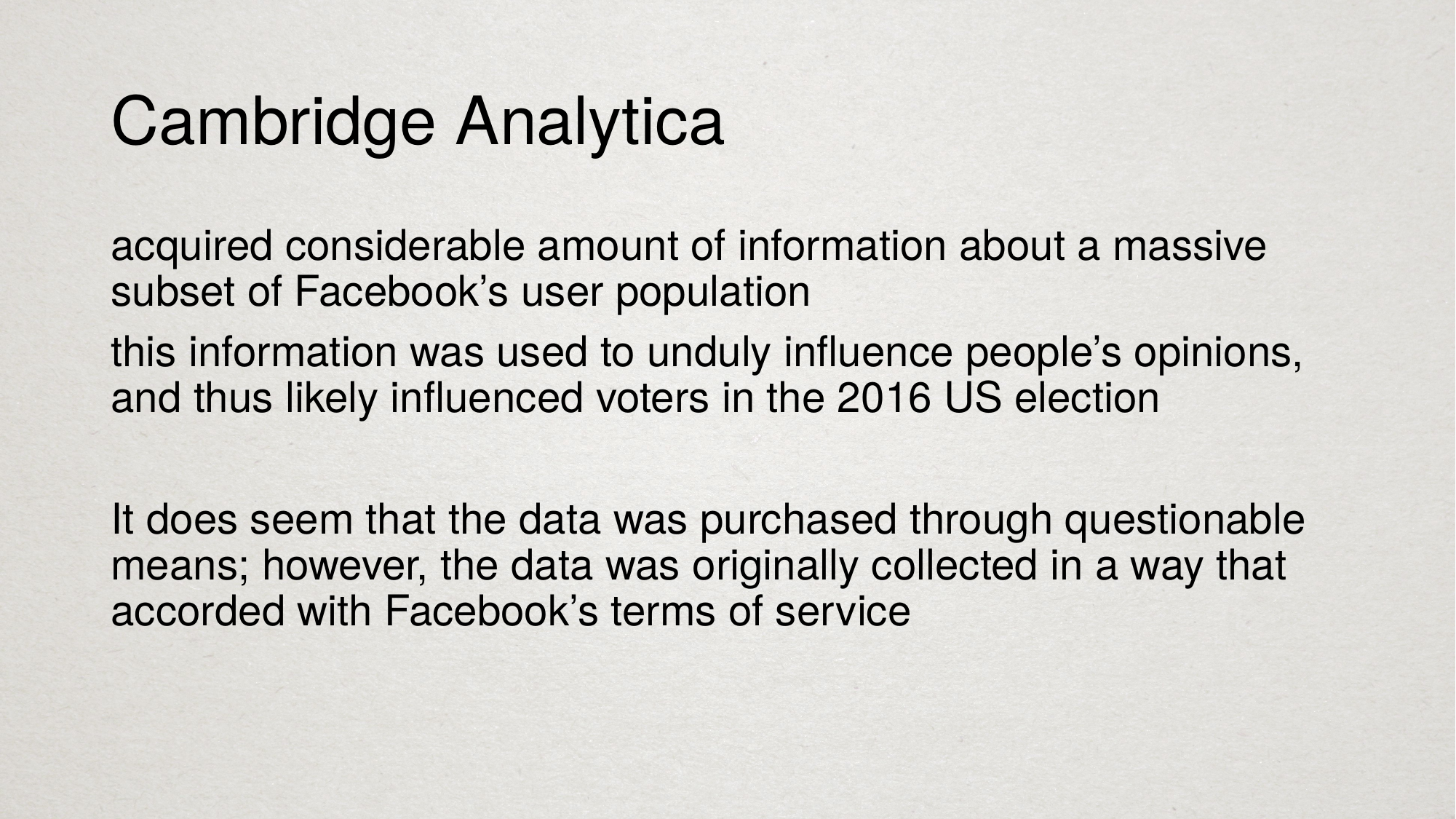

# Cambridge Analytica
acquired considerable amount of information about a massive subset of Facebook’s user population
this information was used to unduly influence people’s opinions, and thus likely influenced voters in the 2016 US election

It does seem that the data was purchased through questionable means; however, the data was originally collected in a way that accorded with Facebook’s terms of service